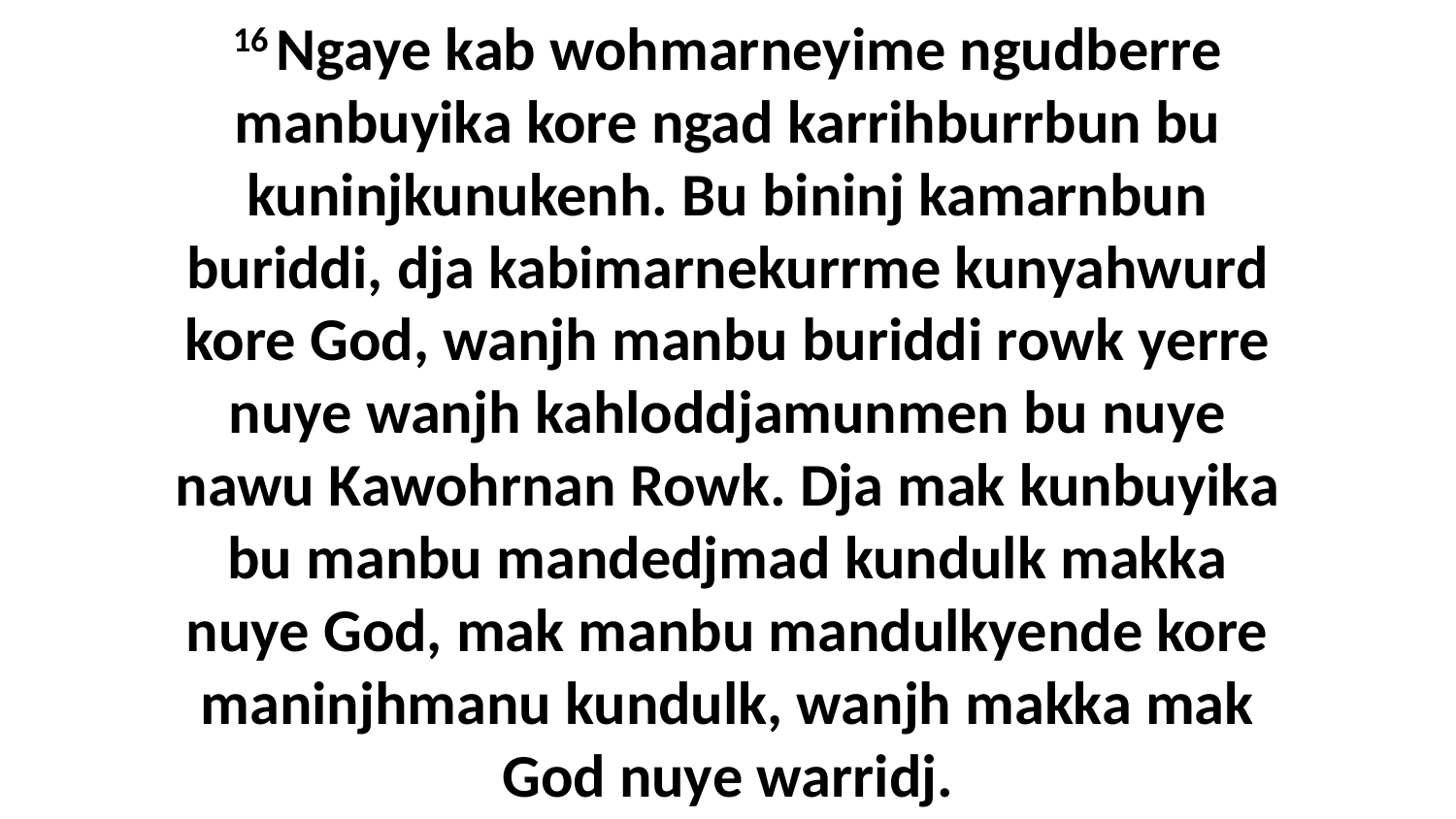

16 Ngaye kab wohmarneyime ngudberre manbuyika kore ngad karrihburrbun bu kuninjkunukenh. Bu bininj kamarnbun buriddi, dja kabimarnekurrme kunyahwurd kore God, wanjh manbu buriddi rowk yerre nuye wanjh kahloddjamunmen bu nuye nawu Kawohrnan Rowk. Dja mak kunbuyika bu manbu mandedjmad kundulk makka nuye God, mak manbu mandulkyende kore maninjhmanu kundulk, wanjh makka mak God nuye warridj.